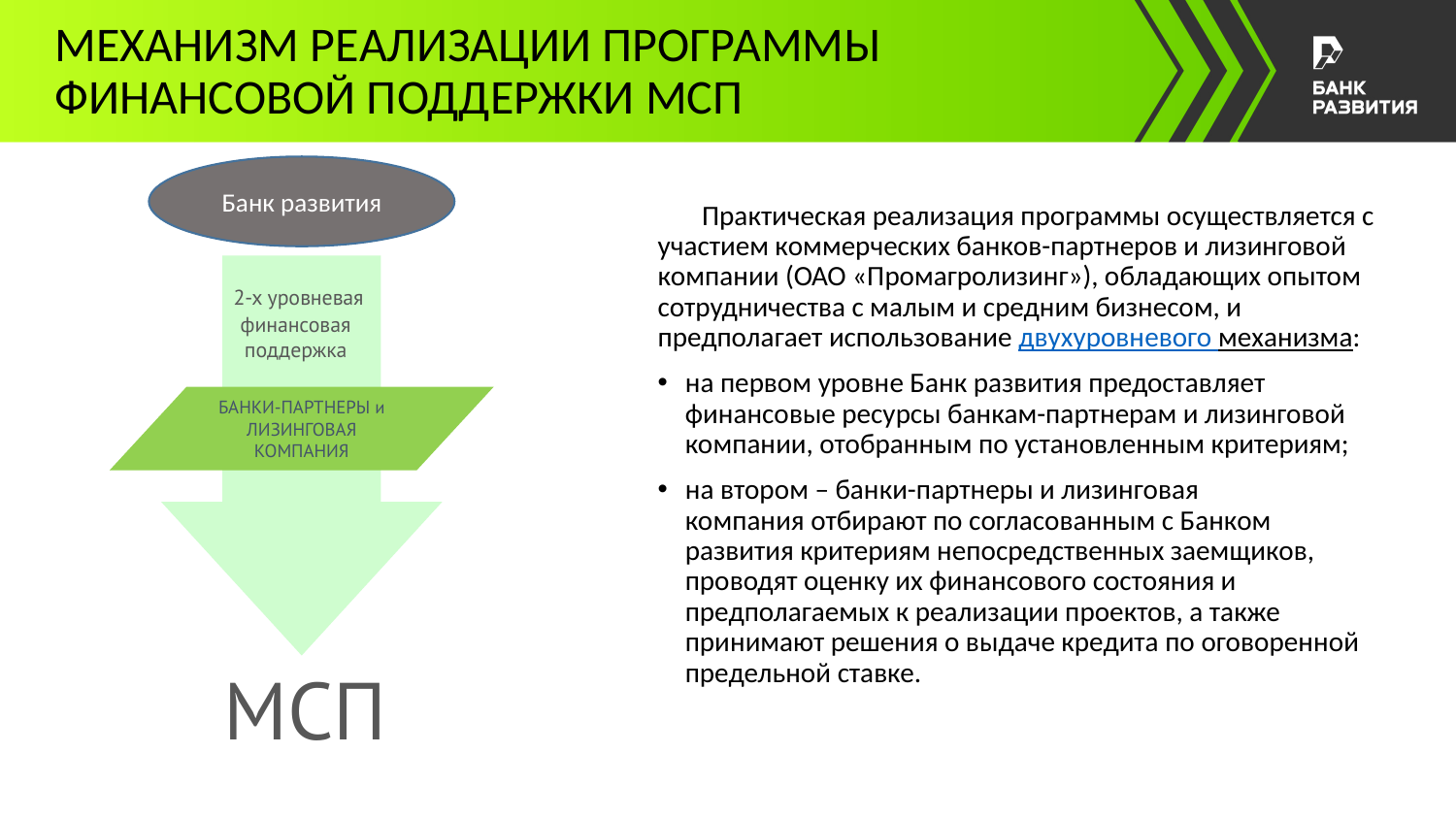

# МЕХАНИЗМ РЕАЛИЗАЦИИ ПРОГРАММЫ ФИНАНСОВОЙ ПОДДЕРЖКИ МСП
Банк развития
       Практическая реализация программы осуществляется с участием коммерческих банков-партнеров и лизинговой компании (ОАО «Промагролизинг»), обладающих опытом сотрудничества с малым и средним бизнесом, и предполагает использование двухуровневого механизма:
на первом уровне Банк развития предоставляет финансовые ресурсы банкам-партнерам и лизинговой компании, отобранным по установленным критериям;
на втором – банки-партнеры и лизинговая компания отбирают по согласованным с Банком развития критериям непосредственных заемщиков, проводят оценку их финансового состояния и предполагаемых к реализации проектов, а также принимают решения о выдаче кредита по оговоренной предельной ставке.

 2-х уровневая финансовая поддержка
БАНКИ-ПАРТНЕРЫ и ЛИЗИНГОВАЯ КОМПАНИЯ
 МСП